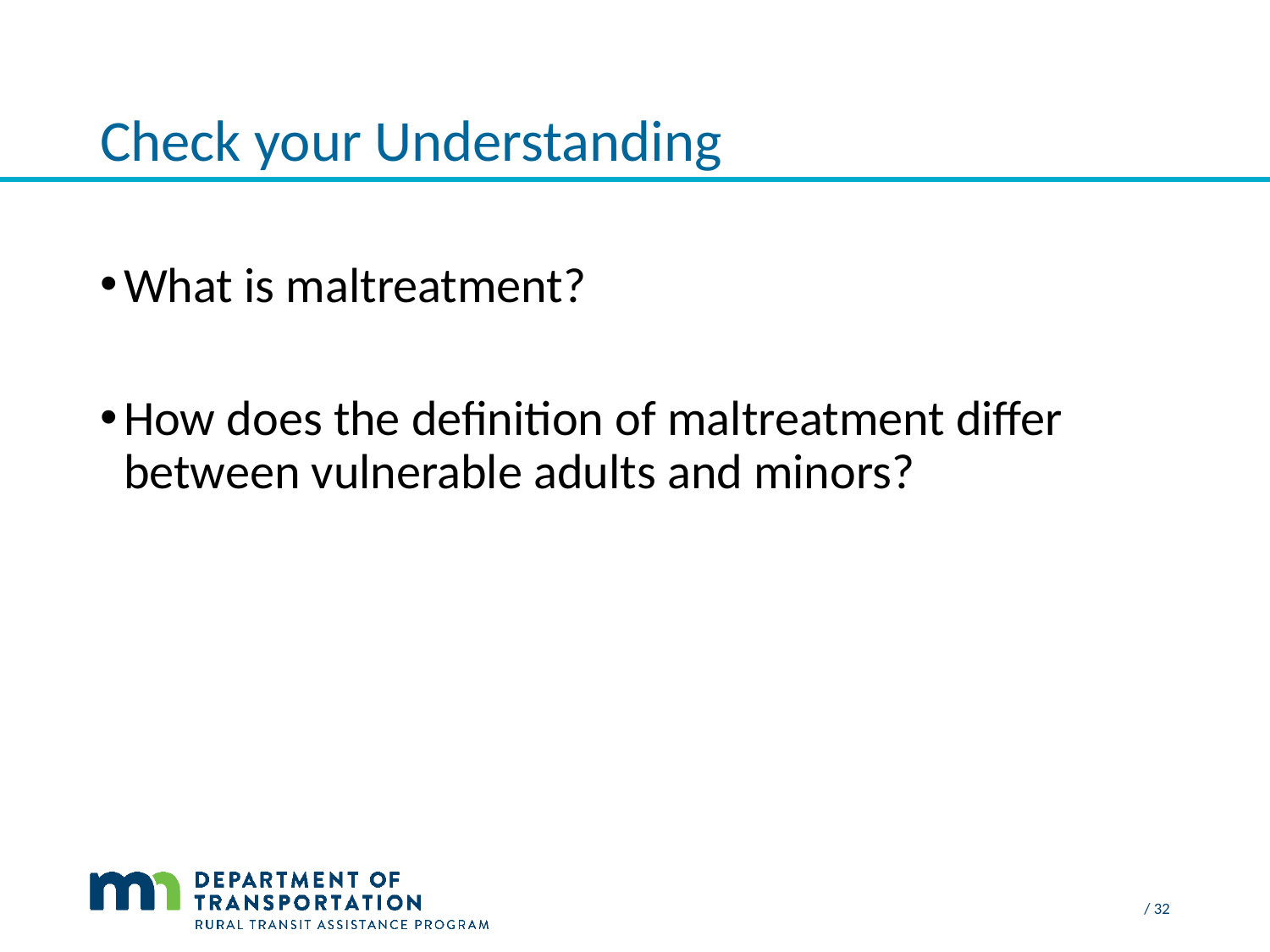

# Check your Understanding
What is maltreatment?

How does the definition of maltreatment differ between vulnerable adults and minors?
 / 32